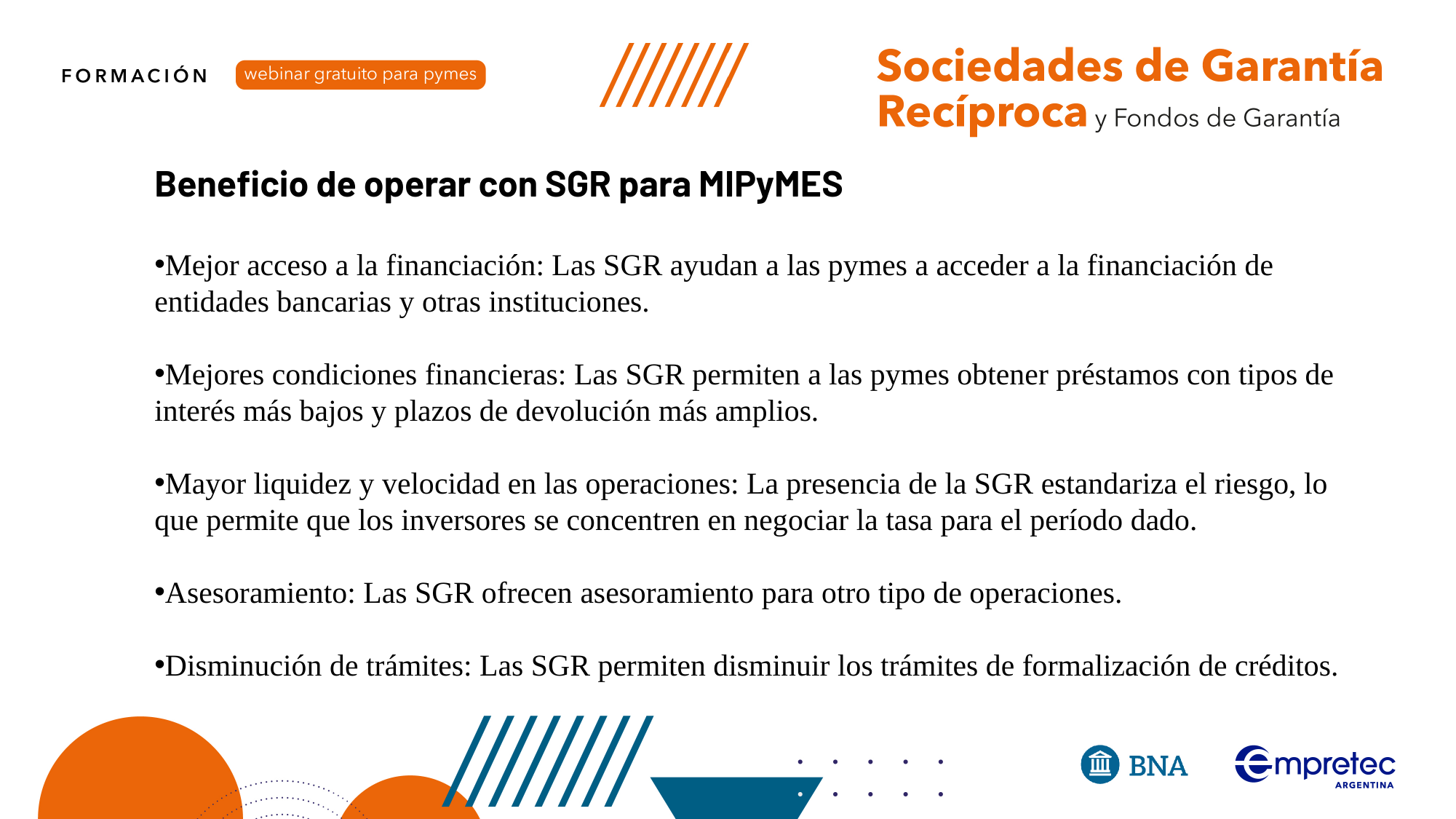

Beneficio de operar con SGR para MIPyMES
Mejor acceso a la financiación: Las SGR ayudan a las pymes a acceder a la financiación de entidades bancarias y otras instituciones.

Mejores condiciones financieras: Las SGR permiten a las pymes obtener préstamos con tipos de interés más bajos y plazos de devolución más amplios.

Mayor liquidez y velocidad en las operaciones: La presencia de la SGR estandariza el riesgo, lo que permite que los inversores se concentren en negociar la tasa para el período dado.

Asesoramiento: Las SGR ofrecen asesoramiento para otro tipo de operaciones.

Disminución de trámites: Las SGR permiten disminuir los trámites de formalización de créditos.